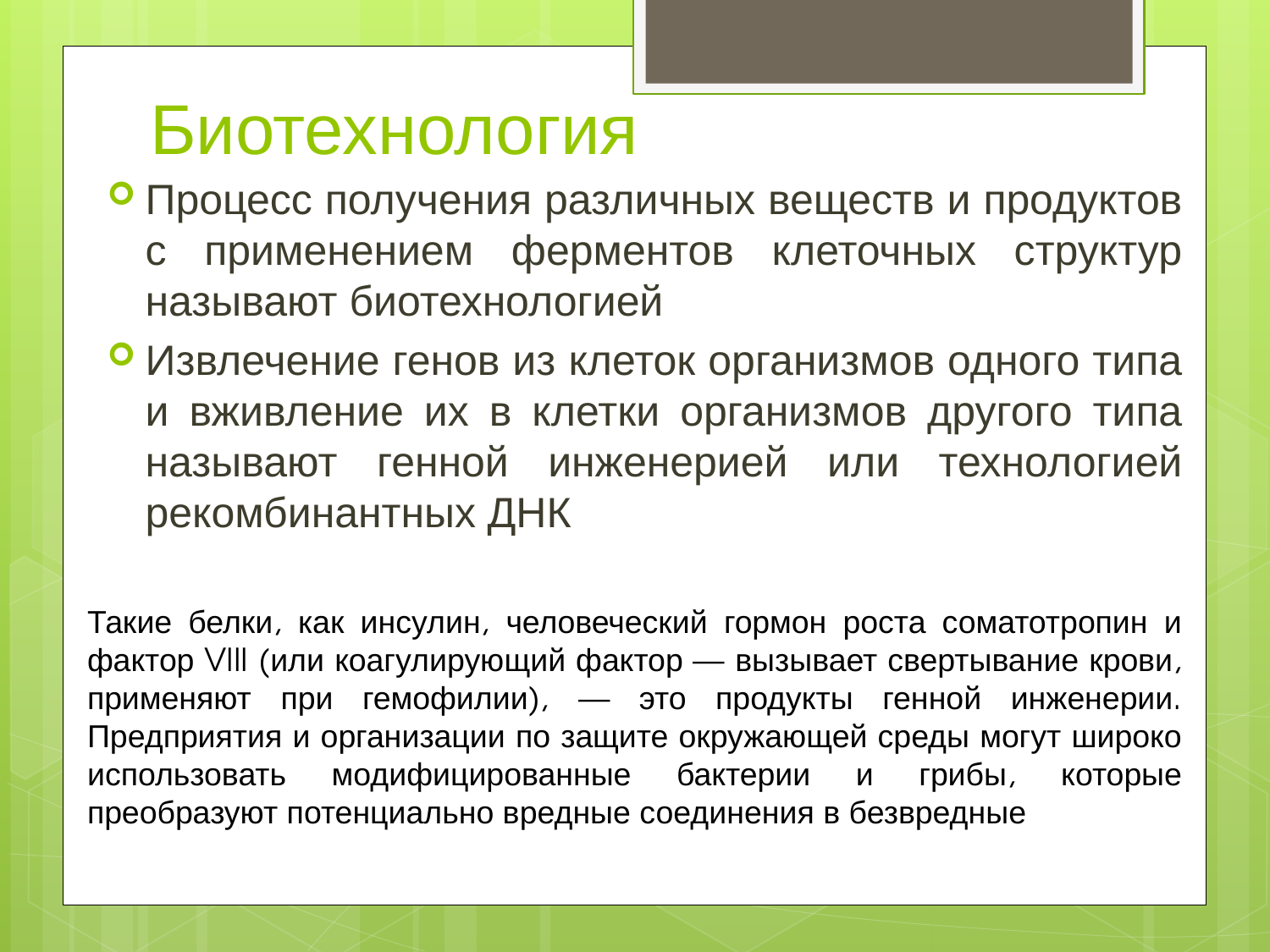

# Биотехнология
Процесс получения различных веществ и продуктов с применением ферментов клеточных структур называют биотехнологией
Извлечение генов из клеток организмов одного типа и вживление их в клетки организмов другого типа называют генной инженерией или технологией рекомбинантных ДНК

Такие белки, как инсулин, человеческий гормон роста соматотропин и фактор VIII (или коагулирующий фактор — вызывает свертывание крови, применяют при гемофилии), — это продукты генной инженерии. Предприятия и организации по защите окружающей среды могут широко использовать модифицированные бактерии и грибы, которые преобразуют потенциально вредные соединения в безвредные